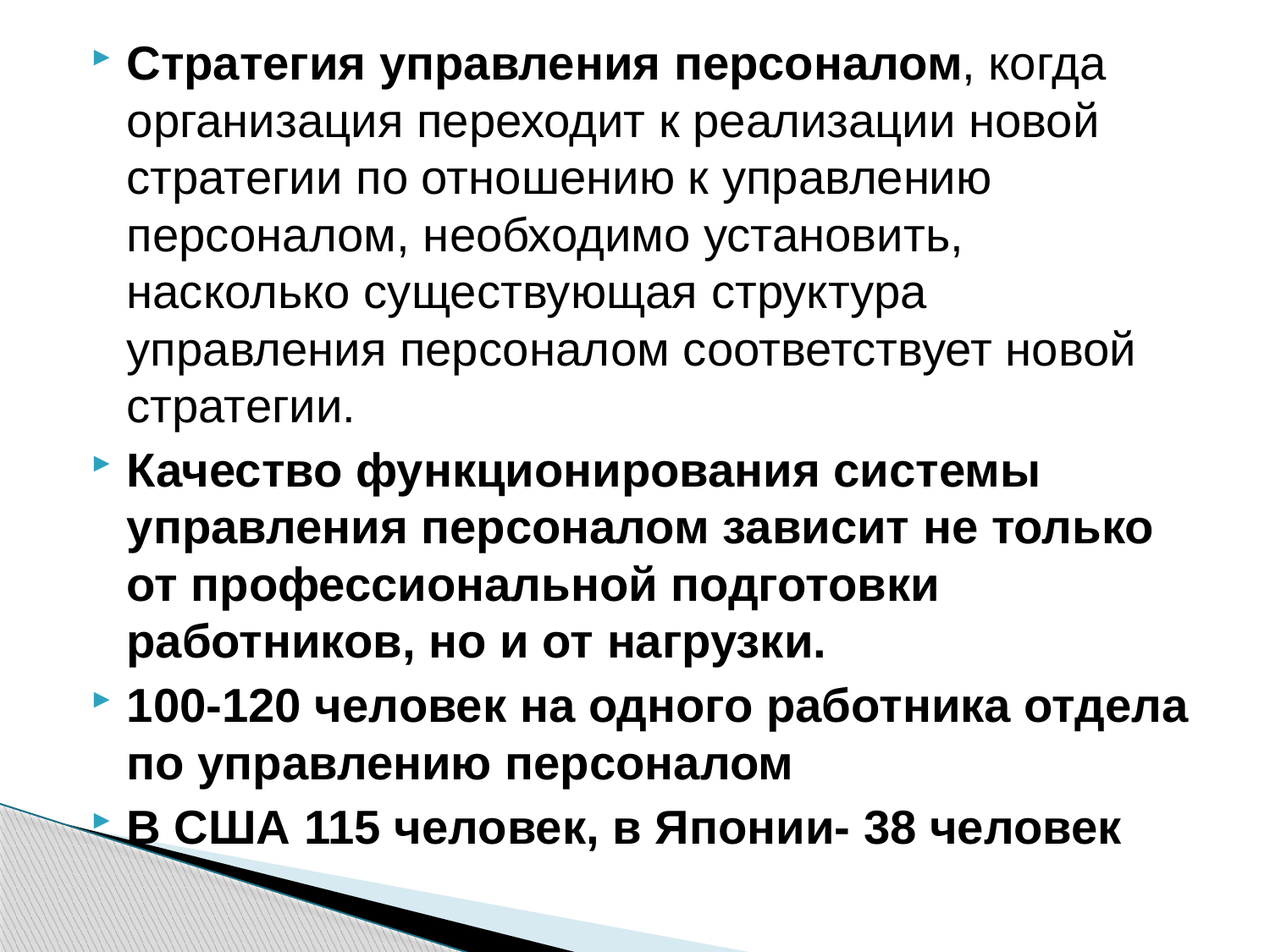

Стратегия управления персоналом, когда организация переходит к реализации новой стратегии по отношению к управлению персоналом, необходимо установить, насколько существующая структура управления персоналом соответствует новой стратегии.
Качество функционирования системы управления персоналом зависит не только от профессиональной подготовки работников, но и от нагрузки.
100-120 человек на одного работника отдела по управлению персоналом
В США 115 человек, в Японии- 38 человек